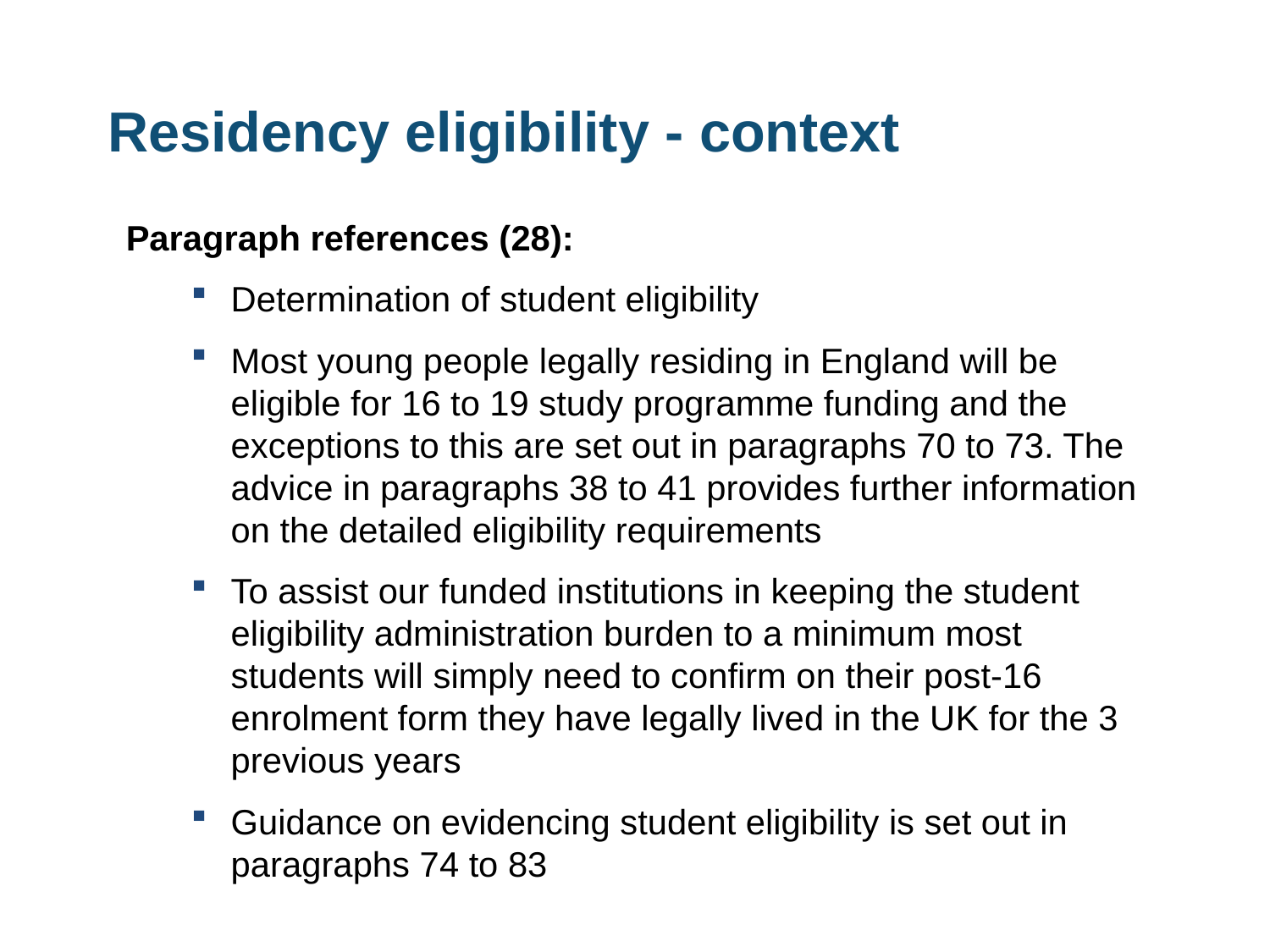

# Residency eligibility - context
Paragraph references (28):
Determination of student eligibility
Most young people legally residing in England will be eligible for 16 to 19 study programme funding and the exceptions to this are set out in paragraphs 70 to 73. The advice in paragraphs 38 to 41 provides further information on the detailed eligibility requirements
To assist our funded institutions in keeping the student eligibility administration burden to a minimum most students will simply need to confirm on their post-16 enrolment form they have legally lived in the UK for the 3 previous years
Guidance on evidencing student eligibility is set out in paragraphs 74 to 83